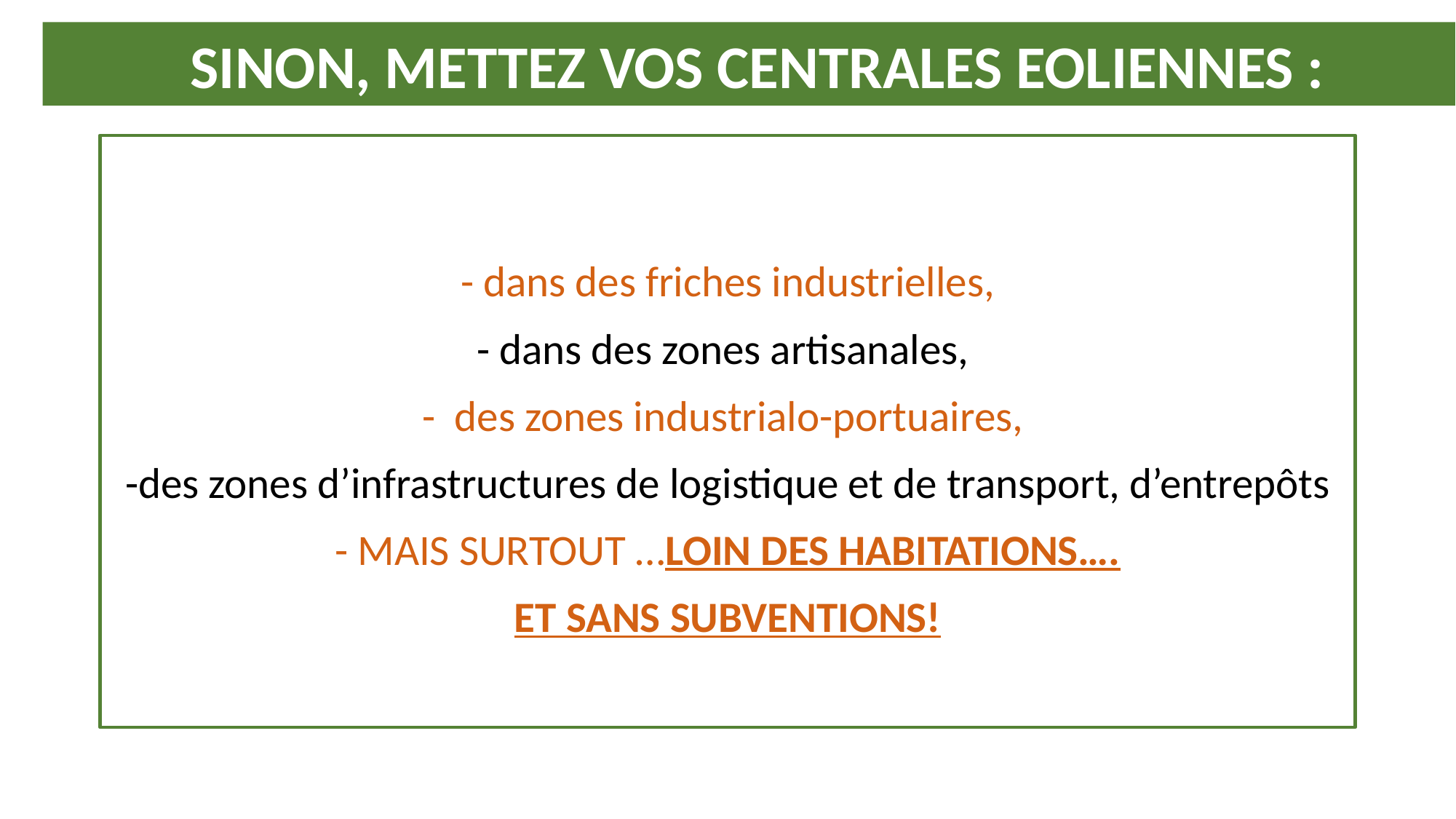

SINON, METTEZ VOS CENTRALES EOLIENNES :
# - dans des friches industrielles, - dans des zones artisanales, -  des zones industrialo-portuaires, -des zones d’infrastructures de logistique et de transport, d’entrepôts - MAIS SURTOUT …LOIN DES HABITATIONS…. ET SANS SUBVENTIONS!